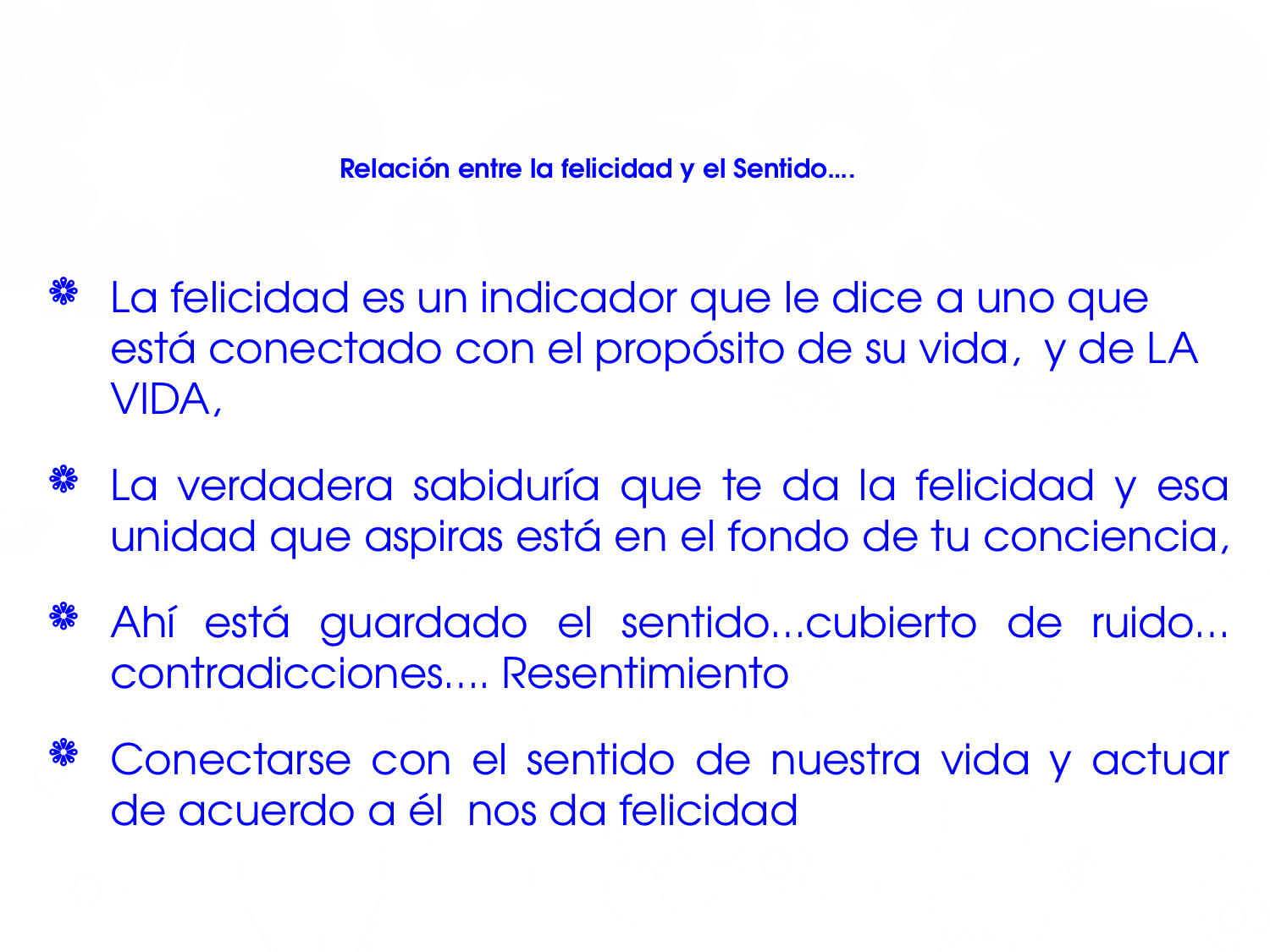

# Relación entre la felicidad y el Sentido….
La felicidad es un indicador que le dice a uno que está conectado con el propósito de su vida,  y de LA VIDA,
La verdadera sabiduría que te da la felicidad y esa unidad que aspiras está en el fondo de tu conciencia,
Ahí está guardado el sentido…cubierto de ruido…contradicciones…. Resentimiento
Conectarse con el sentido de nuestra vida y actuar de acuerdo a él  nos da felicidad